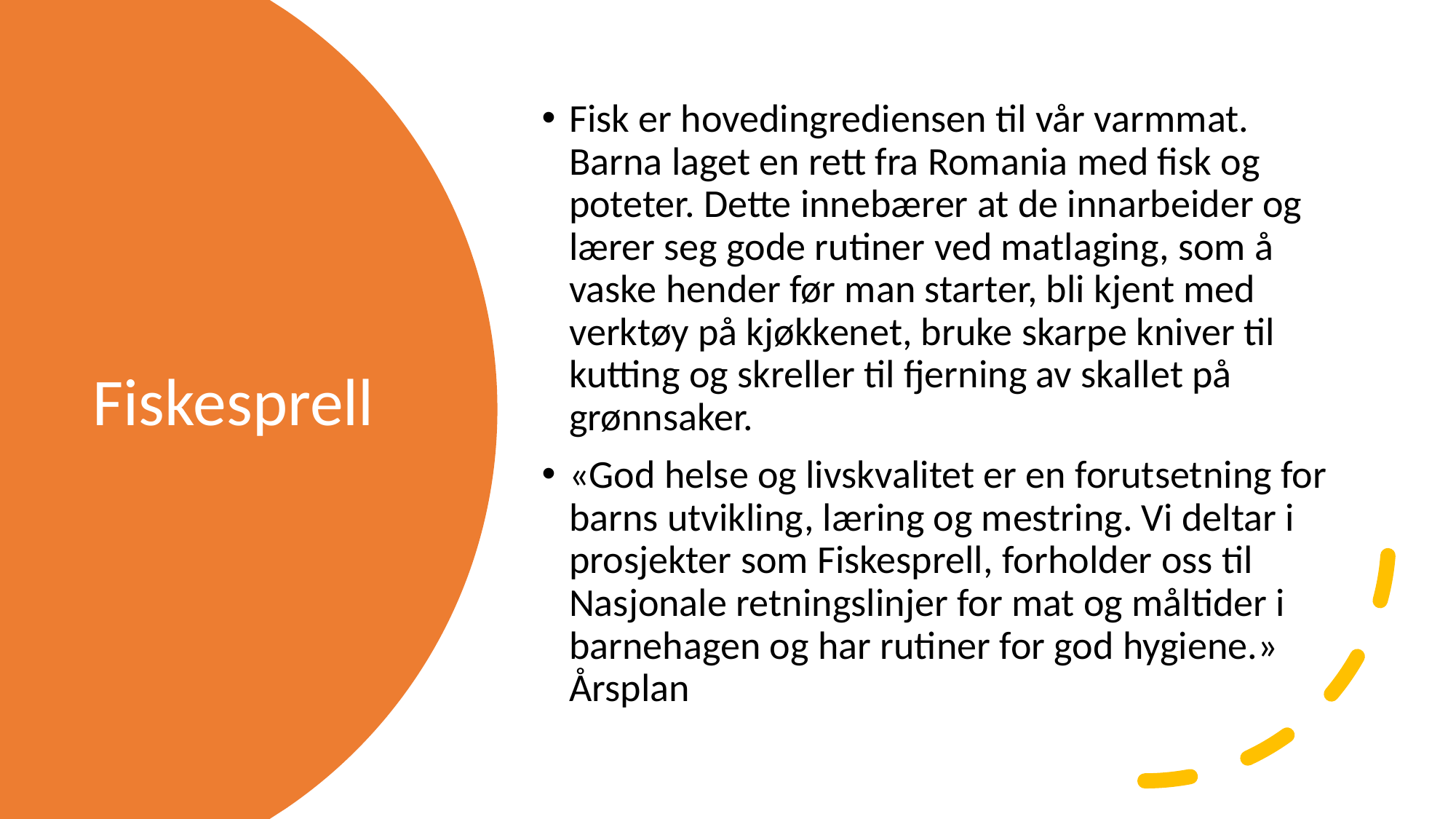

Fisk er hovedingrediensen til vår varmmat. Barna laget en rett fra Romania med fisk og poteter. Dette innebærer at de innarbeider og lærer seg gode rutiner ved matlaging, som å vaske hender før man starter, bli kjent med verktøy på kjøkkenet, bruke skarpe kniver til kutting og skreller til fjerning av skallet på grønnsaker.
«God helse og livskvalitet er en forutsetning for barns utvikling, læring og mestring. Vi deltar i prosjekter som Fiskesprell, forholder oss til Nasjonale retningslinjer for mat og måltider i barnehagen og har rutiner for god hygiene.» Årsplan
# Fiskesprell